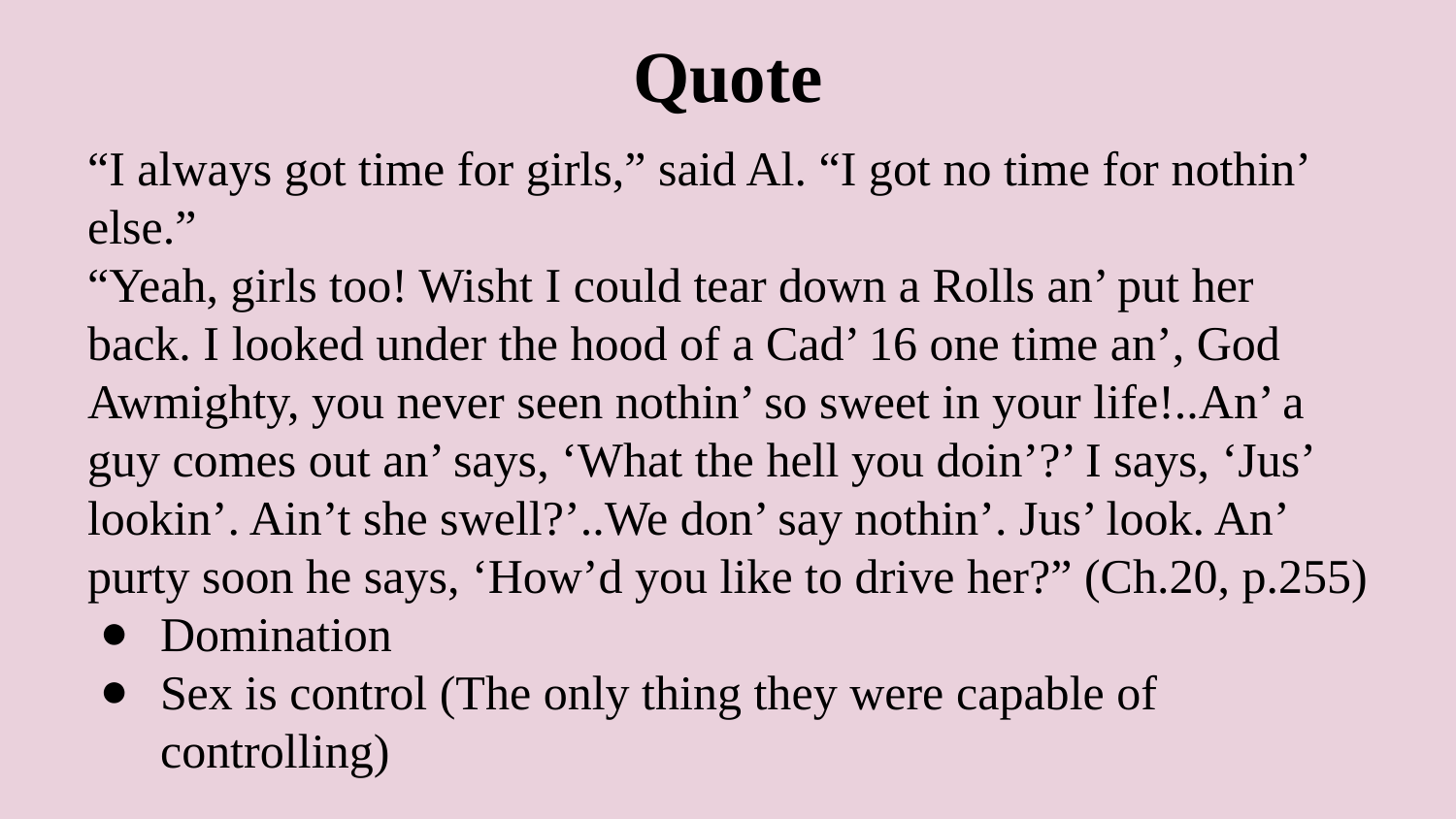

# Quote
“I always got time for girls,” said Al. “I got no time for nothin’ else.”
“Yeah, girls too! Wisht I could tear down a Rolls an’ put her back. I looked under the hood of a Cad’ 16 one time an’, God Awmighty, you never seen nothin’ so sweet in your life!..An’ a guy comes out an’ says, ‘What the hell you doin’?’ I says, ‘Jus’ lookin’. Ain’t she swell?’..We don’ say nothin’. Jus’ look. An’ purty soon he says, ‘How’d you like to drive her?” (Ch.20, p.255)
Domination
Sex is control (The only thing they were capable of controlling)